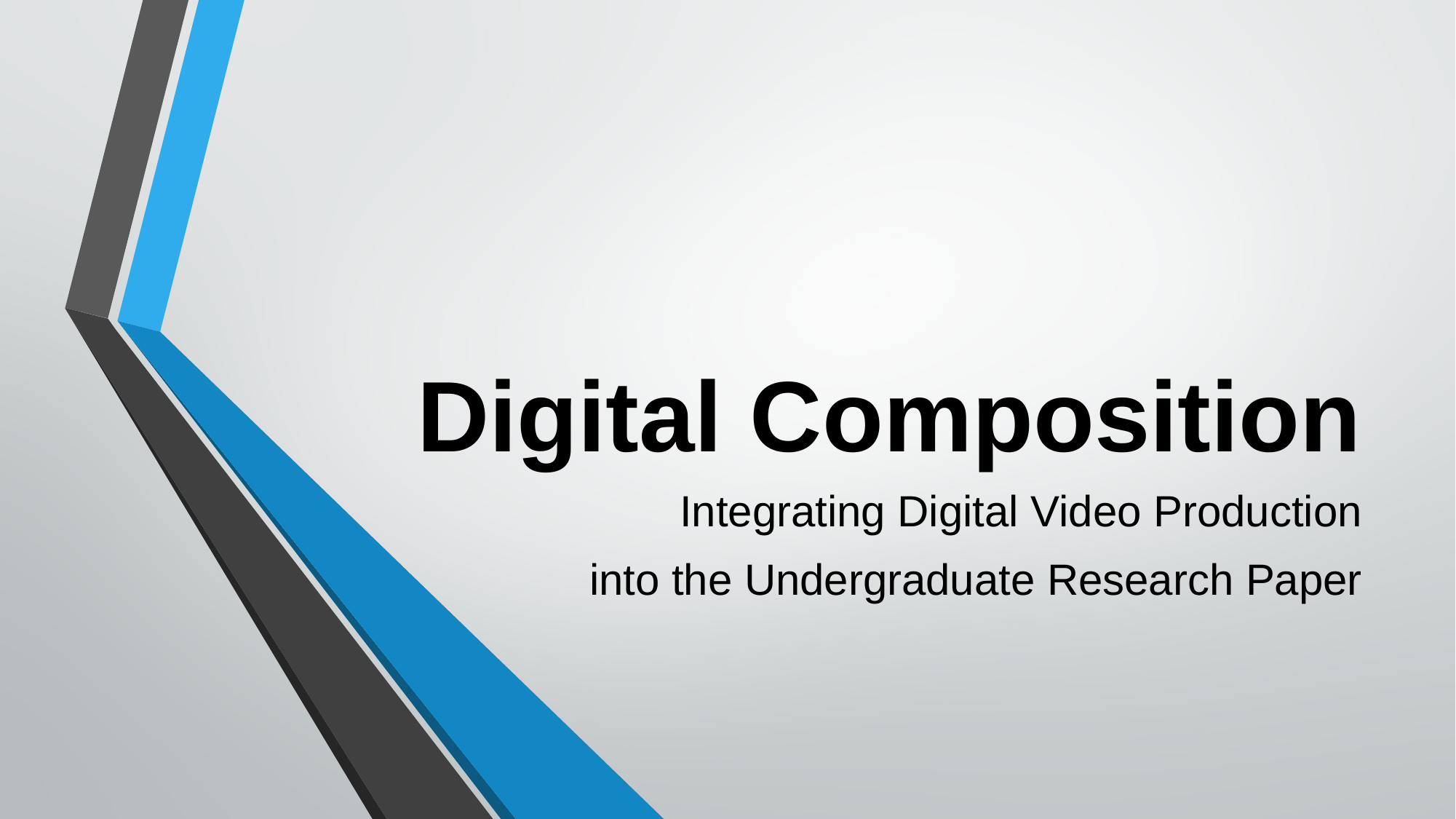

# Digital Composition
Integrating Digital Video Production
into the Undergraduate Research Paper